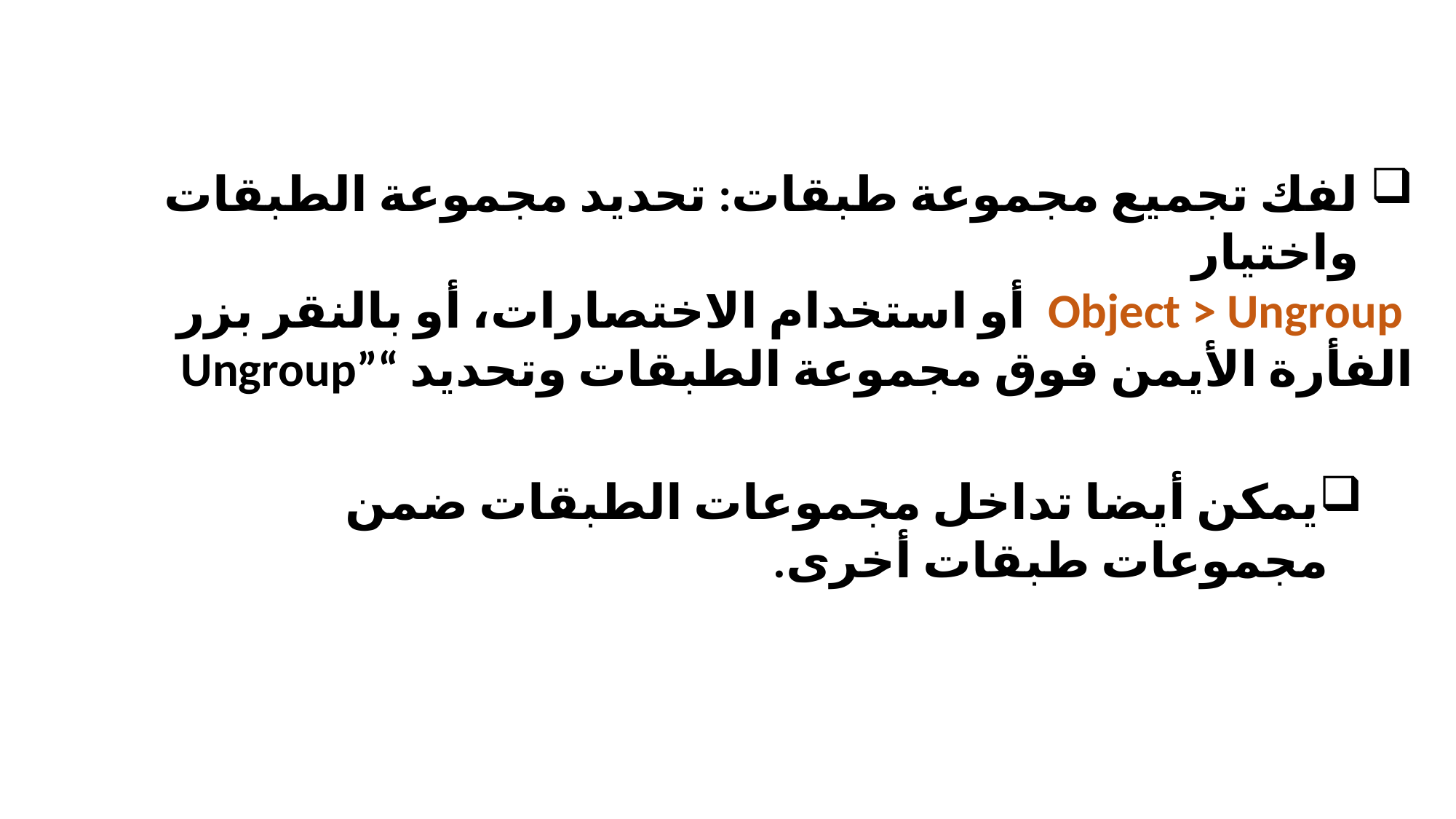

لفك تجميع مجموعة طبقات: تحديد مجموعة الطبقات واختيار
 Object > Ungroup  أو استخدام الاختصارات، أو بالنقر بزر الفأرة الأيمن فوق مجموعة الطبقات وتحديد “”Ungroup
يمكن أيضا تداخل مجموعات الطبقات ضمن مجموعات طبقات أخرى.